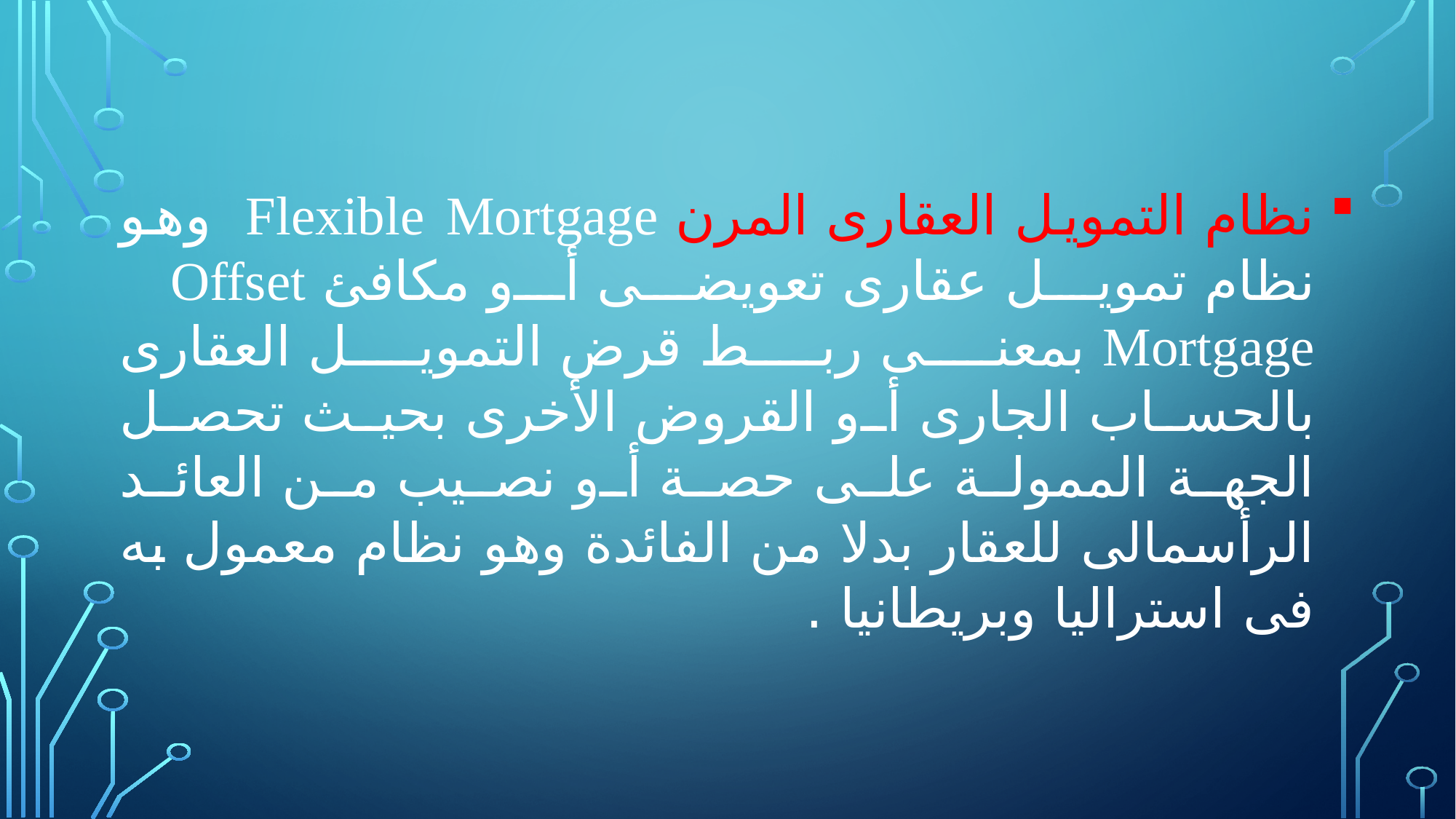

نظام التمويل العقارى المرن Flexible Mortgage  وهو نظام تمويل عقارى تعويضى أو مكافئ Offset Mortgage بمعنى ربط قرض التمويل العقارى بالحساب الجارى أو القروض الأخرى بحيث تحصل الجهة الممولة على حصة أو نصيب من العائد الرأسمالى للعقار بدلا من الفائدة وهو نظام معمول به فى استراليا وبريطانيا .